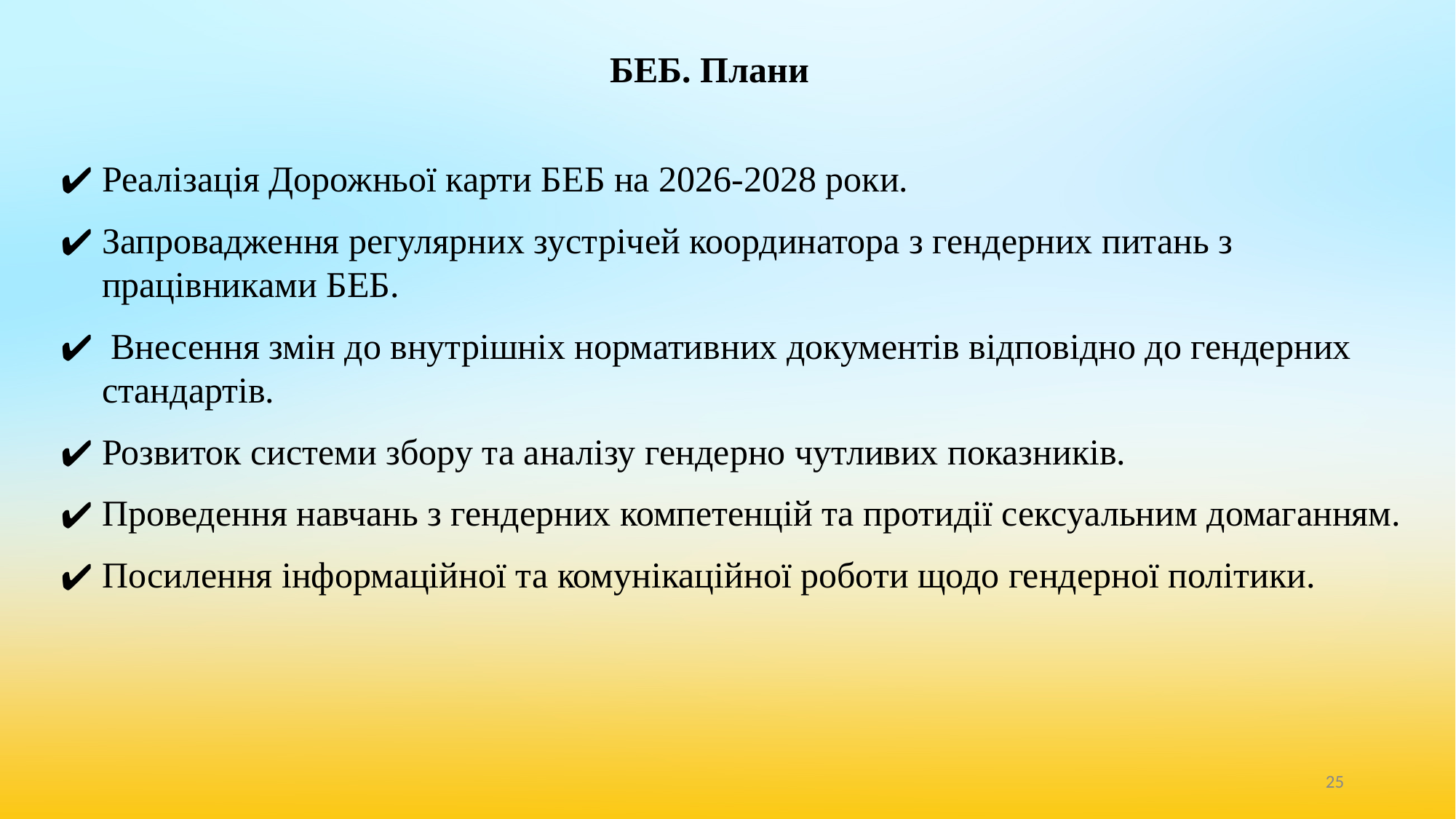

# БЕБ. Плани
Реалізація Дорожньої карти БЕБ на 2026-2028 роки.
Запровадження регулярних зустрічей координатора з гендерних питань з працівниками БЕБ.
 Внесення змін до внутрішніх нормативних документів відповідно до гендерних стандартів.
Розвиток системи збору та аналізу гендерно чутливих показників.
Проведення навчань з гендерних компетенцій та протидії сексуальним домаганням.
Посилення інформаційної та комунікаційної роботи щодо гендерної політики.
25